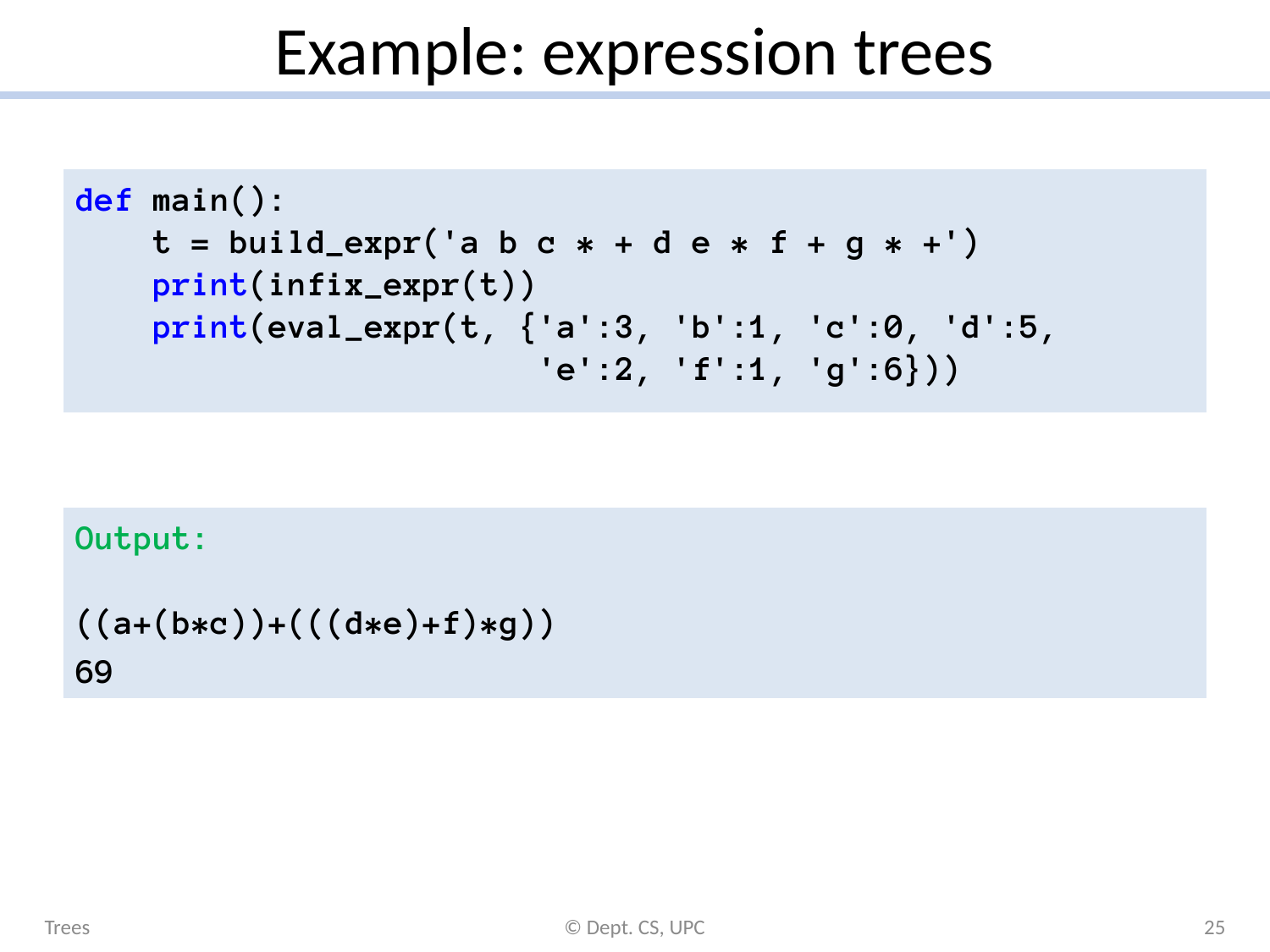

# Example: expression trees
def main():
    t = build_expr('a b c * + d e * f + g * +')
    print(infix_expr(t))
    print(eval_expr(t, {'a':3, 'b':1, 'c':0, 'd':5,
                        'e':2, 'f':1, 'g':6}))
Output:
((a+(b*c))+(((d*e)+f)*g))
69
Trees
© Dept. CS, UPC
25